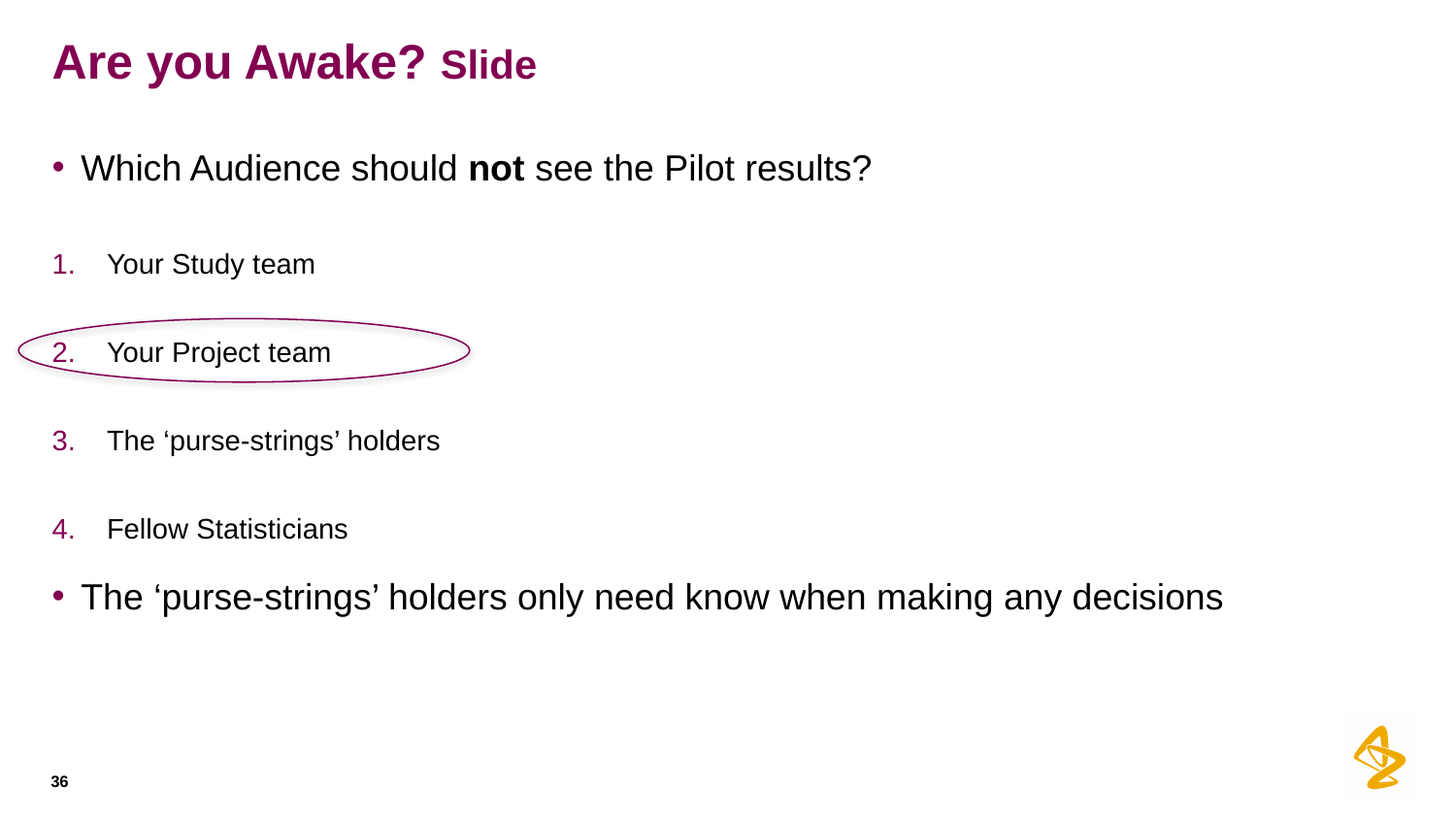

# Are you Awake? Slide
Which Audience should not see the Pilot results?

Your Study team

Your Project team

The ‘purse-strings’ holders

Fellow Statisticians

The ‘purse-strings’ holders only need know when making any decisions

36